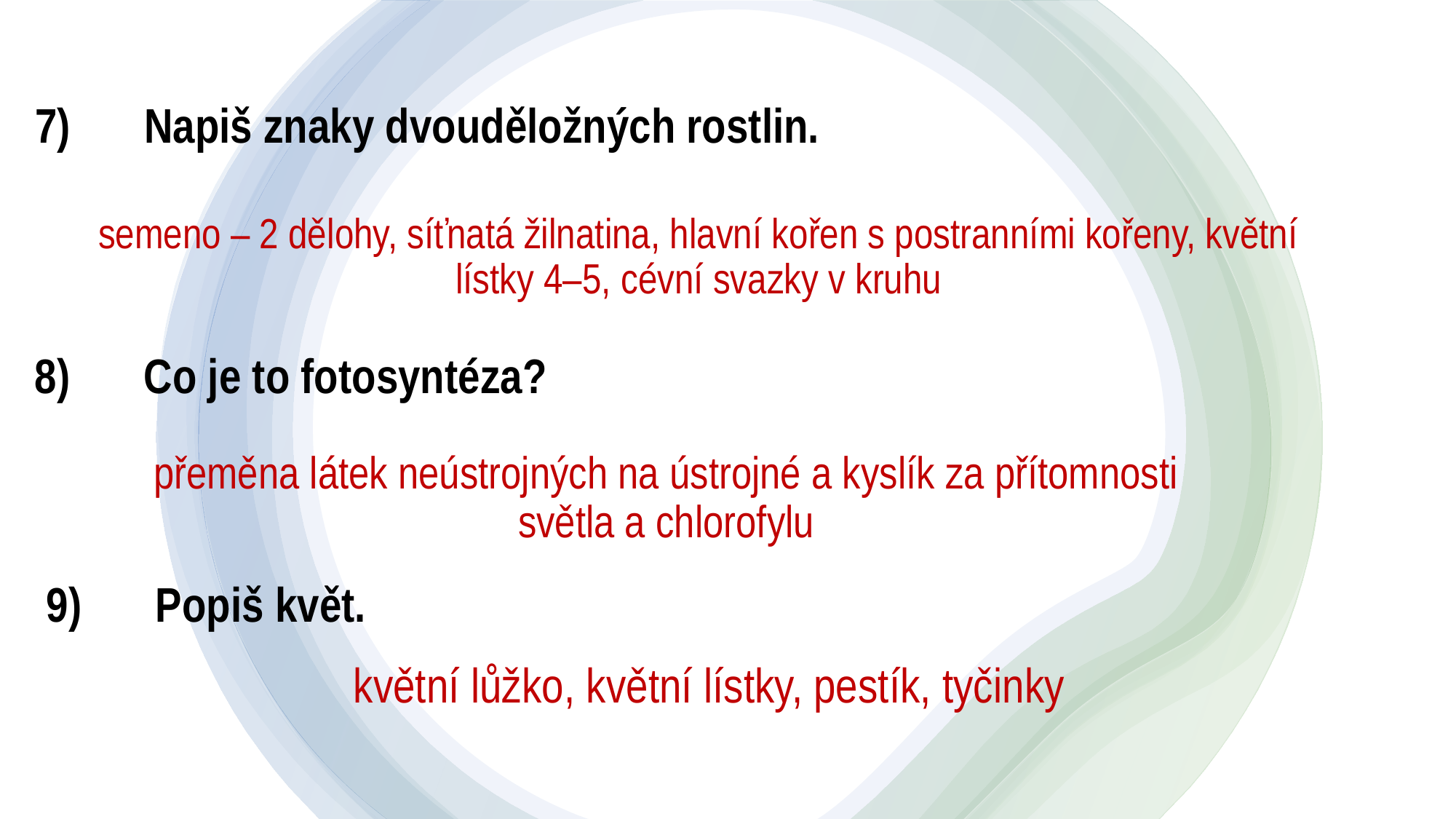

# 7)	Napiš znaky dvouděložných rostlin.
semeno – 2 dělohy, síťnatá žilnatina, hlavní kořen s postranními kořeny, květní lístky 4–5, cévní svazky v kruhu
8)	Co je to fotosyntéza?
přeměna látek neústrojných na ústrojné a kyslík za přítomnosti světla a chlorofylu
9)	Popiš květ.
květní lůžko, květní lístky, pestík, tyčinky